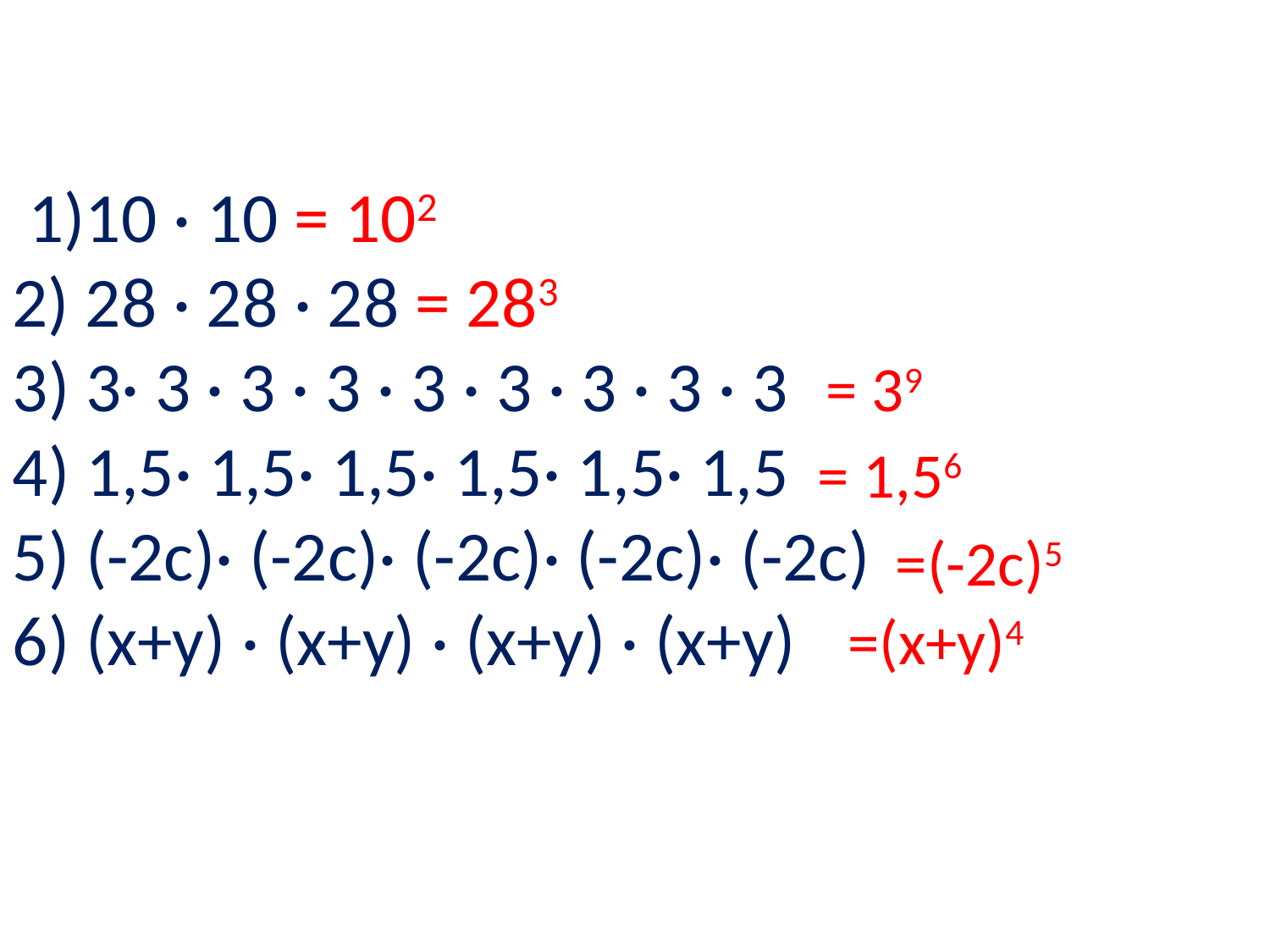

#

 1)10 · 10 = 102
2) 28 · 28 · 28 = 283
3) 3· 3 · 3 · 3 · 3 · 3 · 3 · 3 · 3
4) 1,5· 1,5· 1,5· 1,5· 1,5· 1,5
5) (-2с)· (-2с)· (-2с)· (-2с)· (-2с)
6) (х+y) · (х+y) · (х+y) · (х+y)

= 39
= 1,56
=(-2с)5
=(х+y)4